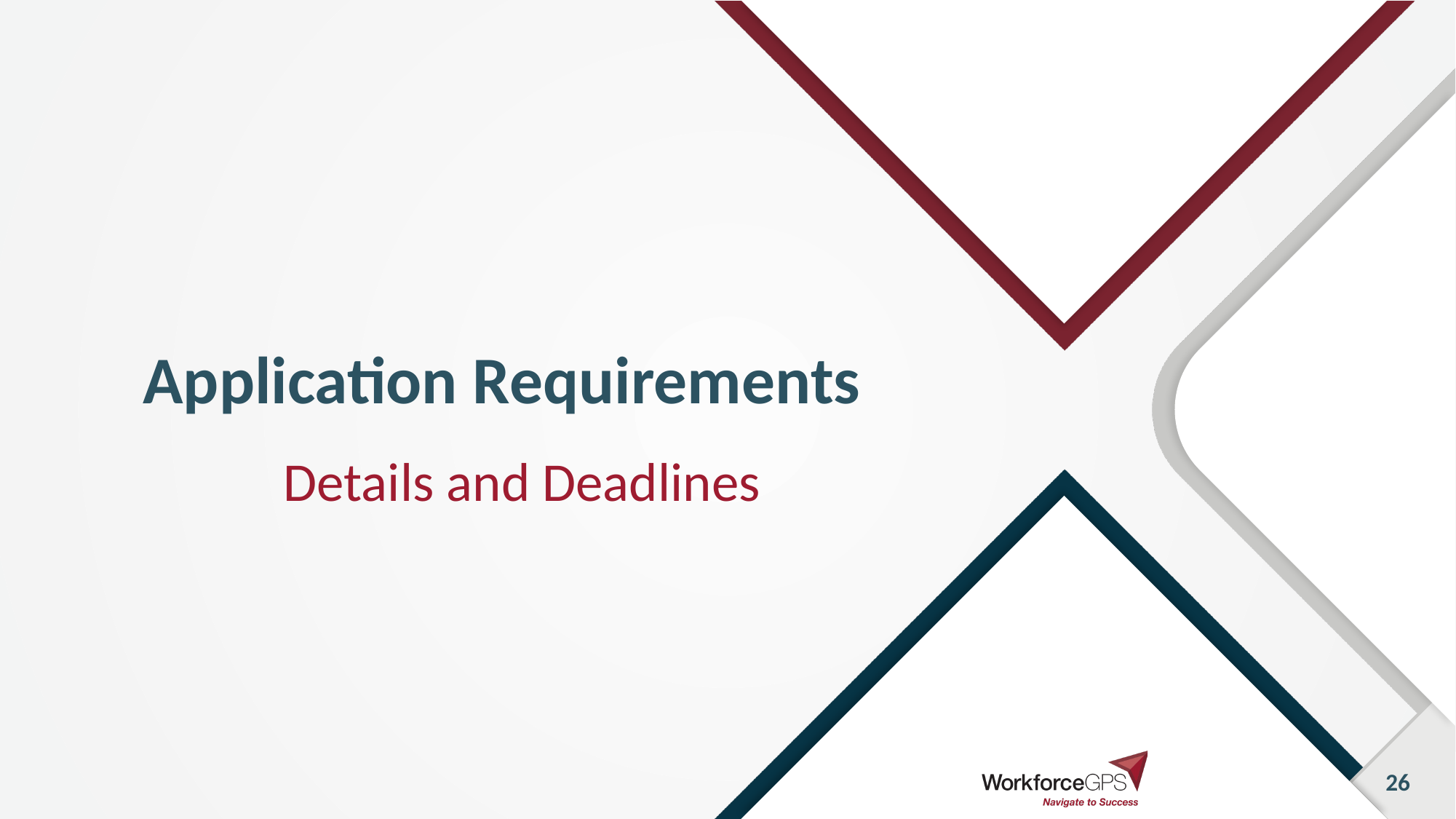

26
# Application Requirements
Details and Deadlines